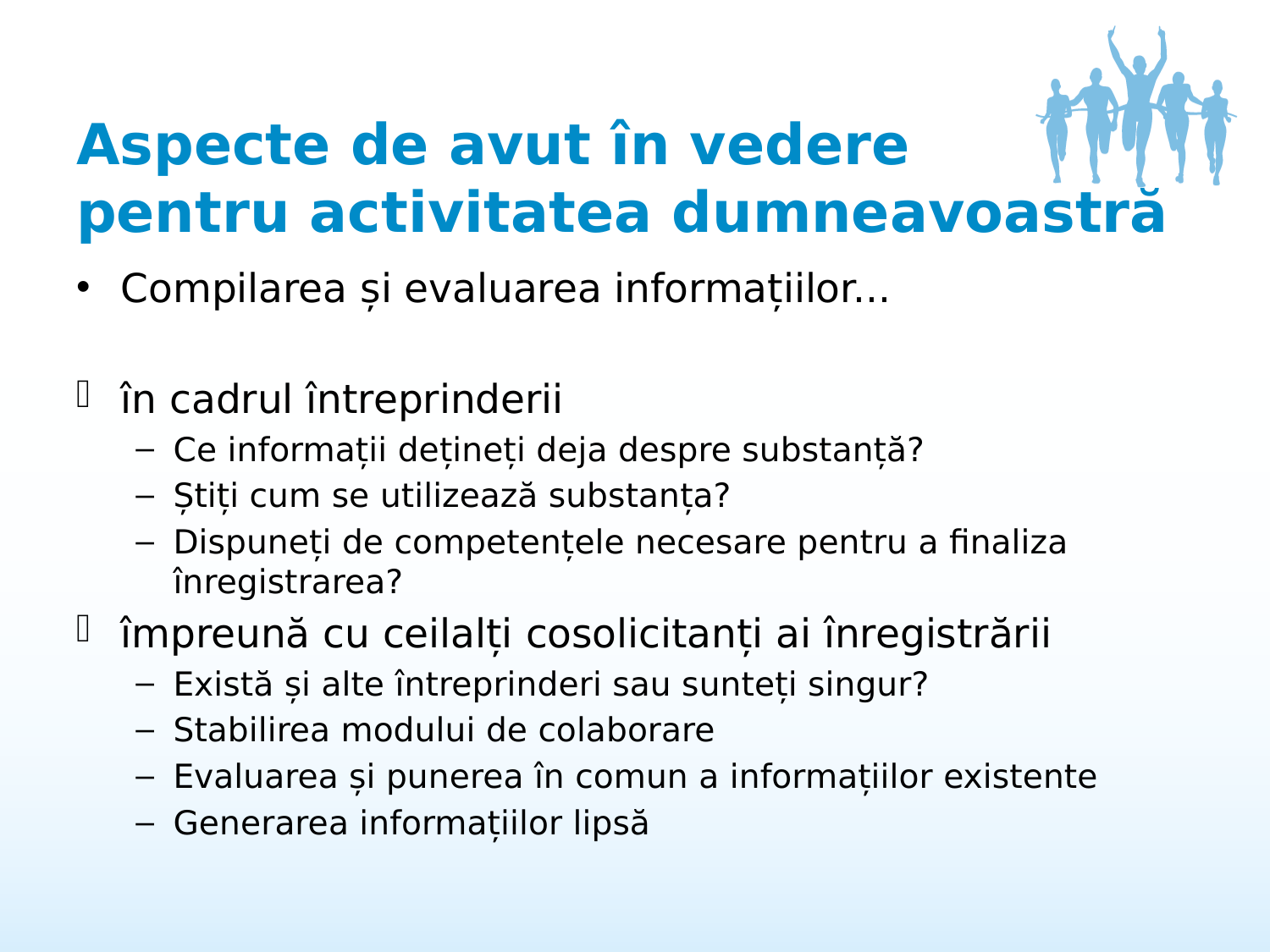

# Aspecte de avut în vedere pentru activitatea dumneavoastră
Compilarea și evaluarea informațiilor...

în cadrul întreprinderii
Ce informații dețineți deja despre substanță?
Știți cum se utilizează substanța?
Dispuneți de competențele necesare pentru a finaliza înregistrarea?
împreună cu ceilalți cosolicitanți ai înregistrării
Există și alte întreprinderi sau sunteți singur?
Stabilirea modului de colaborare
Evaluarea și punerea în comun a informațiilor existente
Generarea informațiilor lipsă

17